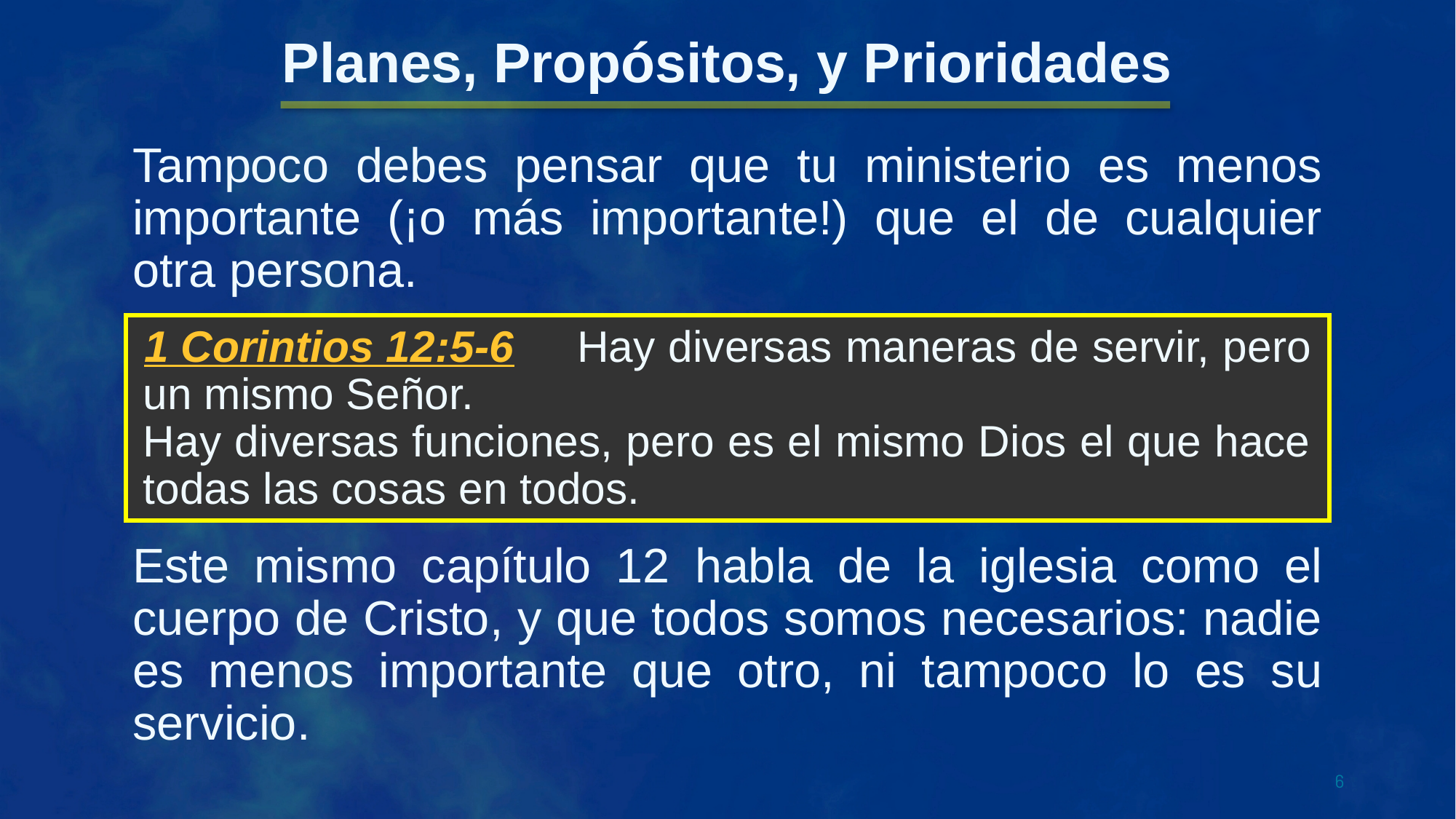

Planes, Propósitos, y Prioridades

Tampoco debes pensar que tu ministerio es menos importante (¡o más importante!) que el de cualquier otra persona.
1 Corintios 12:5-6
                                 Hay diversas maneras de servir, pero un mismo Señor.
Hay diversas funciones, pero es el mismo Dios el que hace todas las cosas en todos.
Este mismo capítulo 12 habla de la iglesia como el cuerpo de Cristo, y que todos somos necesarios: nadie es menos importante que otro, ni tampoco lo es su servicio.